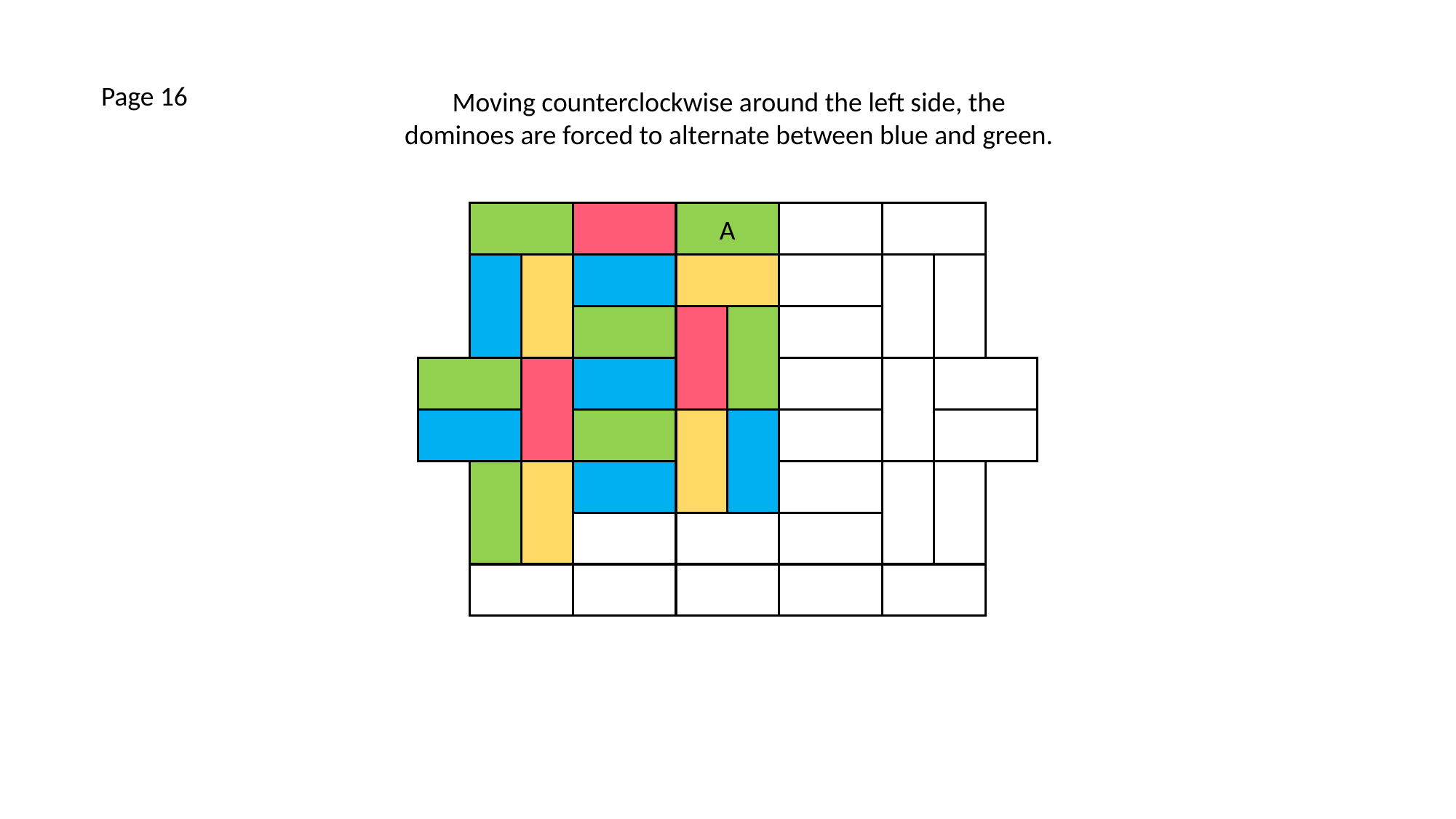

Page 16
Moving counterclockwise around the left side, the dominoes are forced to alternate between blue and green.

A